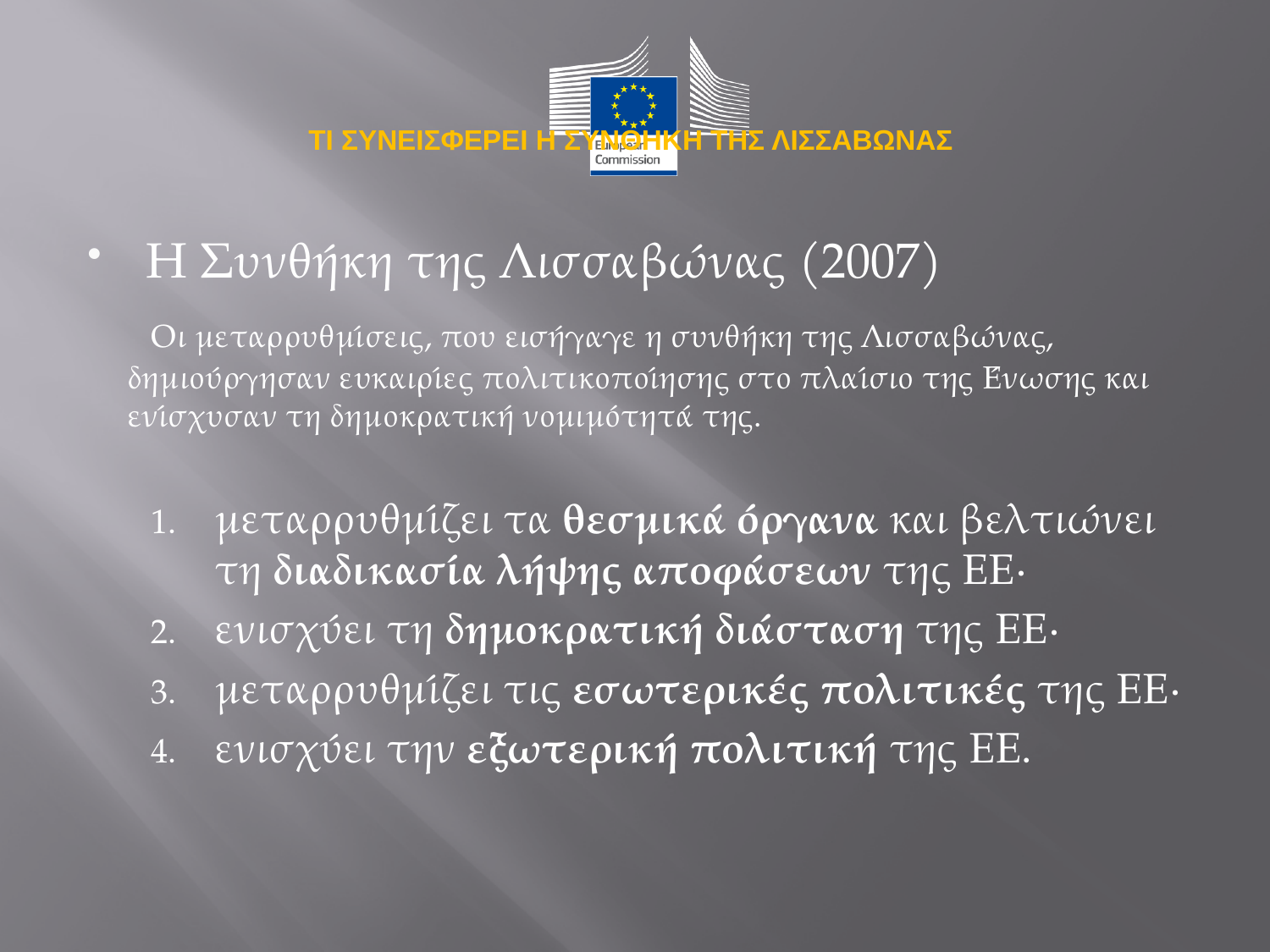

# ΤΙ ΣΥΝΕΙΣΦΕΡΕΙ Η ΣΥΝΘΗΚΗ ΤΗΣ ΛΙΣΣΑΒΩΝΑΣ
Η Συνθήκη της Λισσαβώνας (2007)
     Οι μεταρρυθμίσεις, που εισήγαγε η συνθήκη της Λισσαβώνας, δημιούργησαν ευκαιρίες πολιτικοποίησης στο πλαίσιο της Ένωσης και ενίσχυσαν τη δημοκρατική νομιμότητά της.

μεταρρυθμίζει τα θεσμικά όργανα και βελτιώνει τη διαδικασία λήψης αποφάσεων της ΕΕ·
ενισχύει τη δημοκρατική διάσταση της ΕΕ·
μεταρρυθμίζει τις εσωτερικές πολιτικές της ΕΕ·
ενισχύει την εξωτερική πολιτική της ΕΕ.